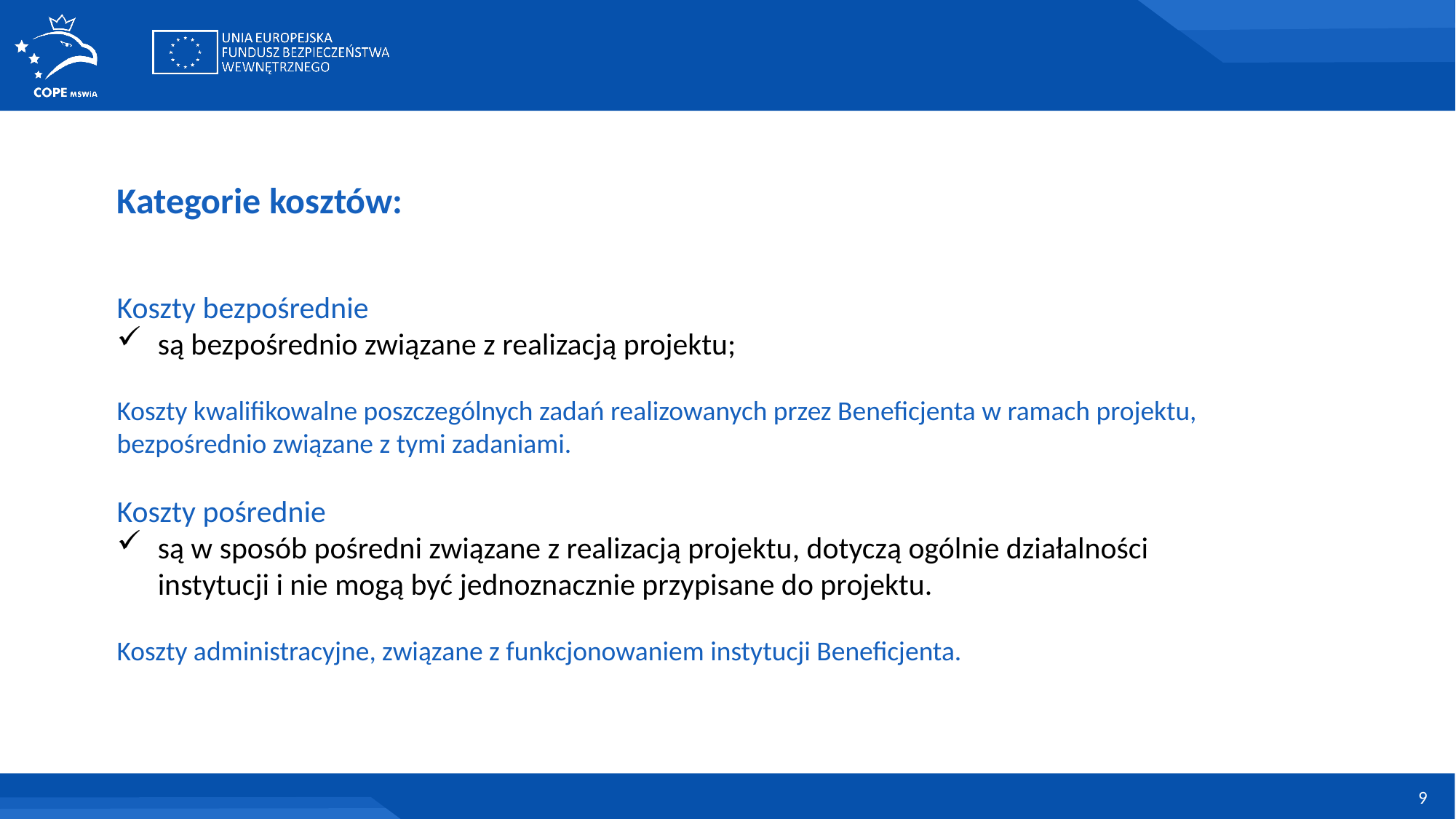

Kategorie kosztów:
Koszty bezpośrednie
są bezpośrednio związane z realizacją projektu;

Koszty kwalifikowalne poszczególnych zadań realizowanych przez Beneficjenta w ramach projektu, bezpośrednio związane z tymi zadaniami.

Koszty pośrednie
są w sposób pośredni związane z realizacją projektu, dotyczą ogólnie działalności instytucji i nie mogą być jednoznacznie przypisane do projektu.

Koszty administracyjne, związane z funkcjonowaniem instytucji Beneficjenta.
9